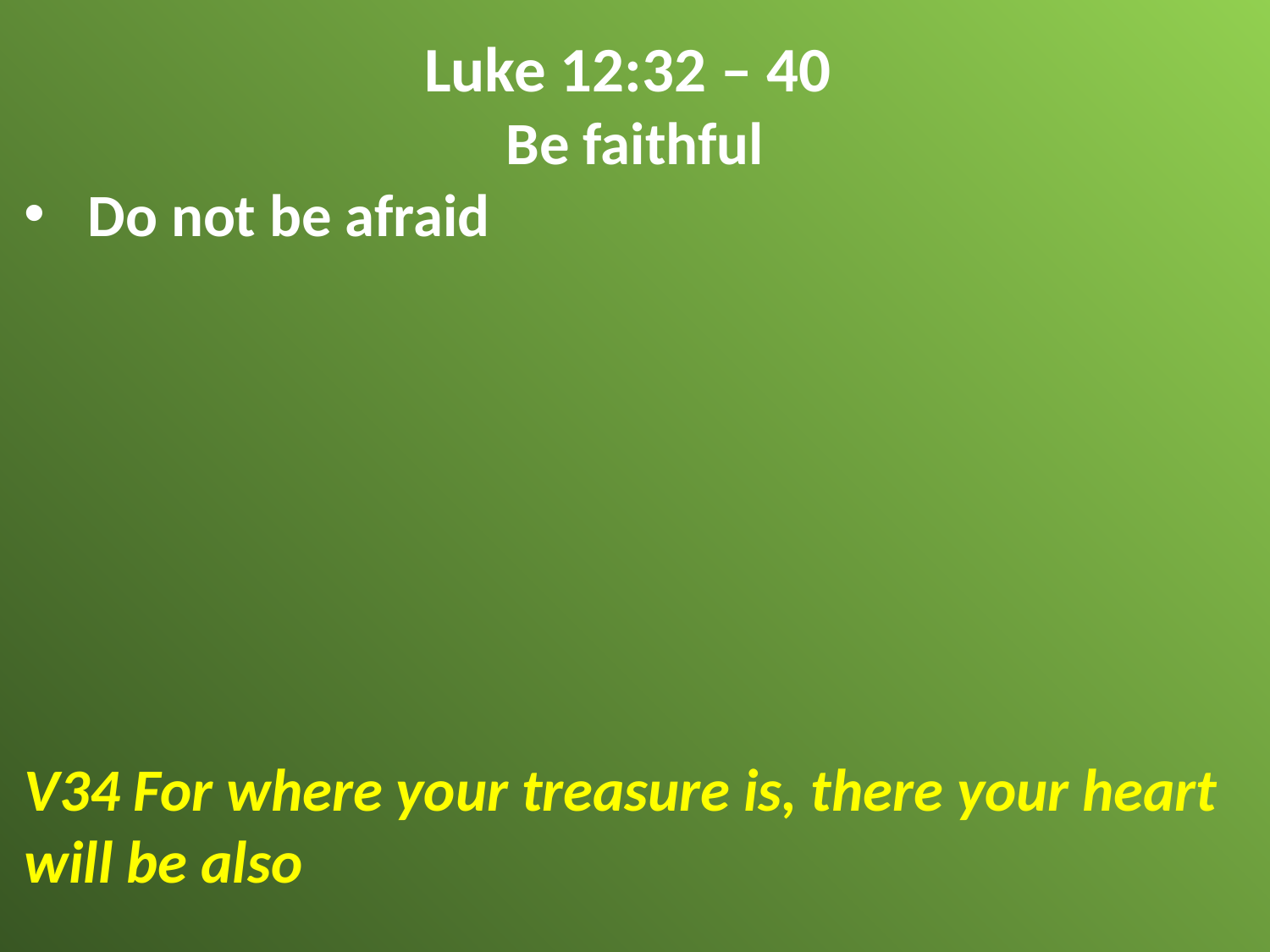

Luke 12:32 – 40
Be faithful
Do not be afraid

V34 For where your treasure is, there your heart will be also